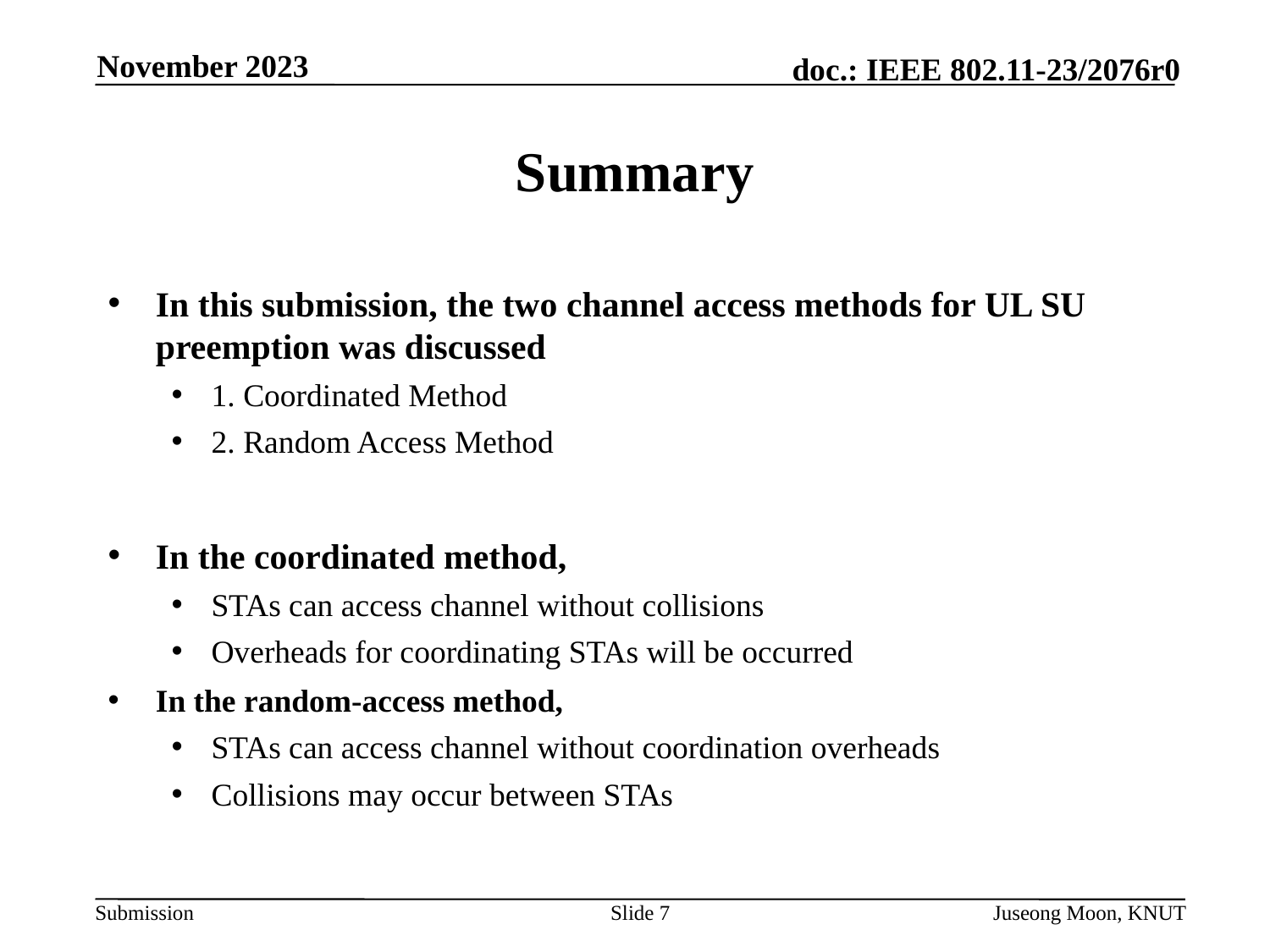

November 2023
# Summary
In this submission, the two channel access methods for UL SU preemption was discussed
1. Coordinated Method
2. Random Access Method

In the coordinated method,
STAs can access channel without collisions
Overheads for coordinating STAs will be occurred
In the random-access method,
STAs can access channel without coordination overheads
Collisions may occur between STAs
Slide 7
Juseong Moon, KNUT